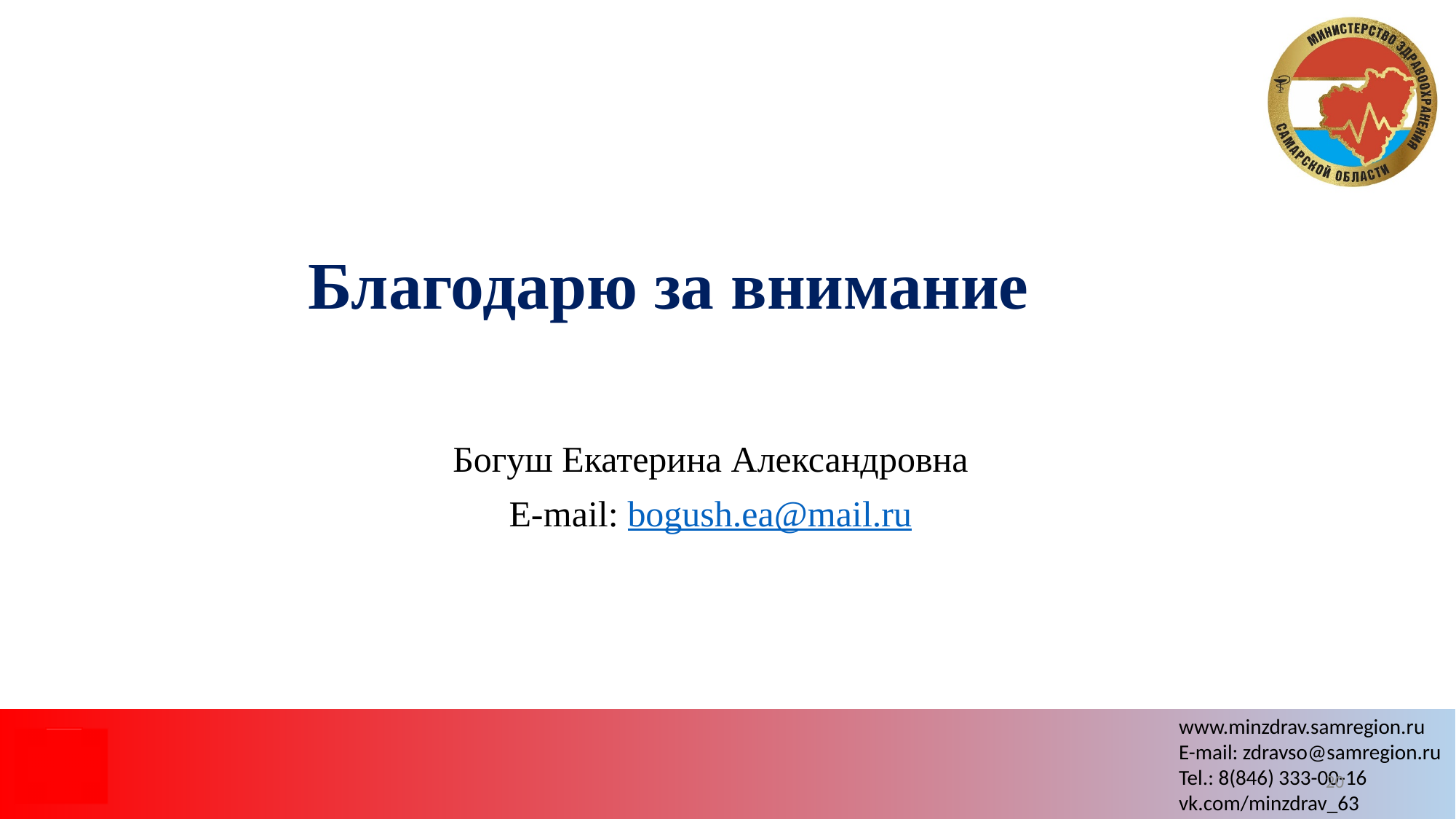

# Благодарю за внимание
Богуш Екатерина Александровна
E-mail: bogush.ea@mail.ru

20